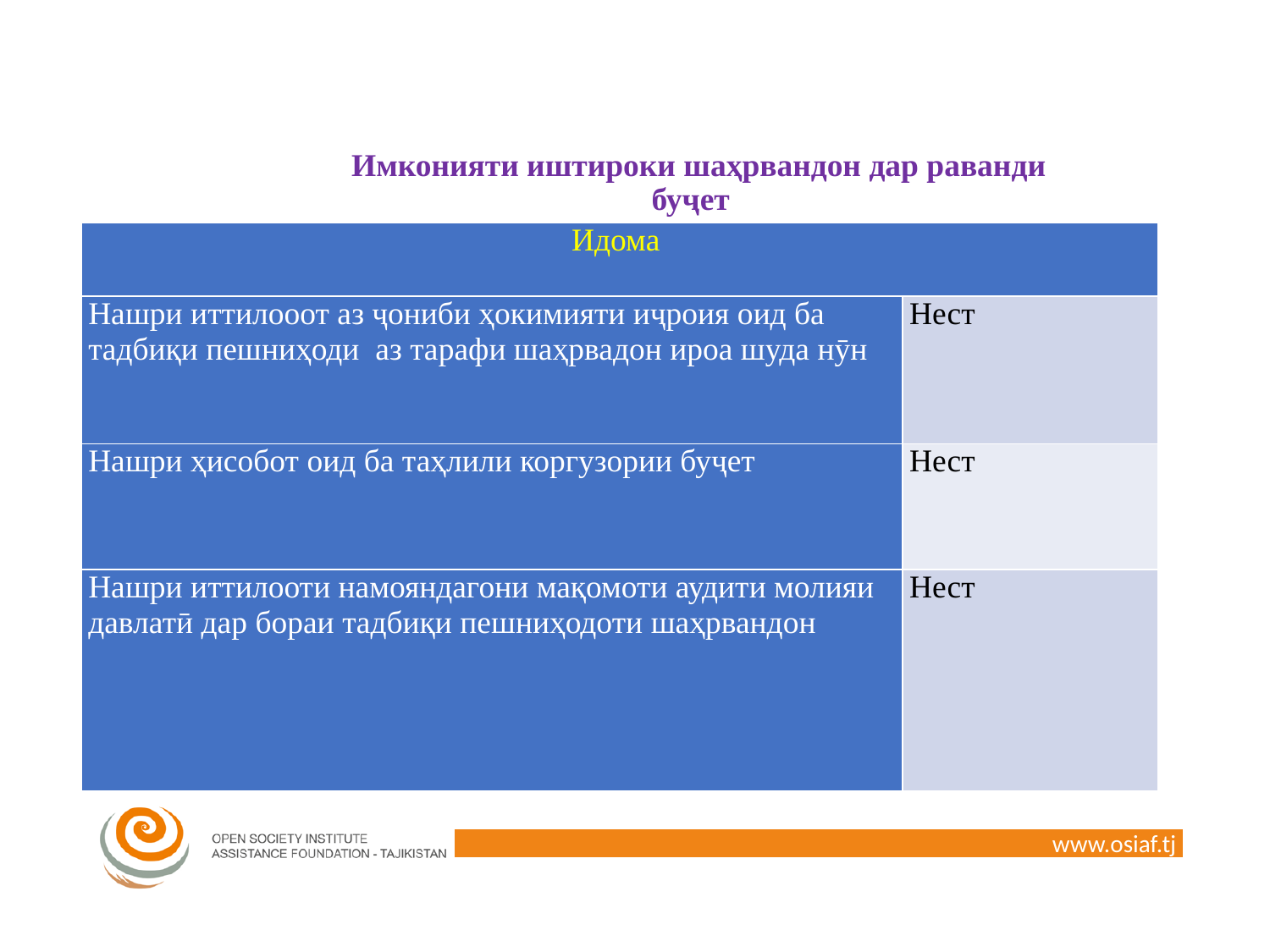

# Имконияти иштироки шаҳрвандон дар раванди буҷет
| Идома |  |
| --- | --- |
| Нашри иттилооот аз ҷониби ҳокимияти иҷроия оид ба тадбиқи пешниҳоди аз тарафи шаҳрвадон ироа шуда нӯн | Нест |
| Нашри ҳисобот оид ба таҳлили коргузории буҷет | Нест |
| Нашри иттилооти намояндагони мақомоти аудити молияи давлатӣ дар бораи тадбиқи пешниҳодоти шаҳрвандон | Нест |